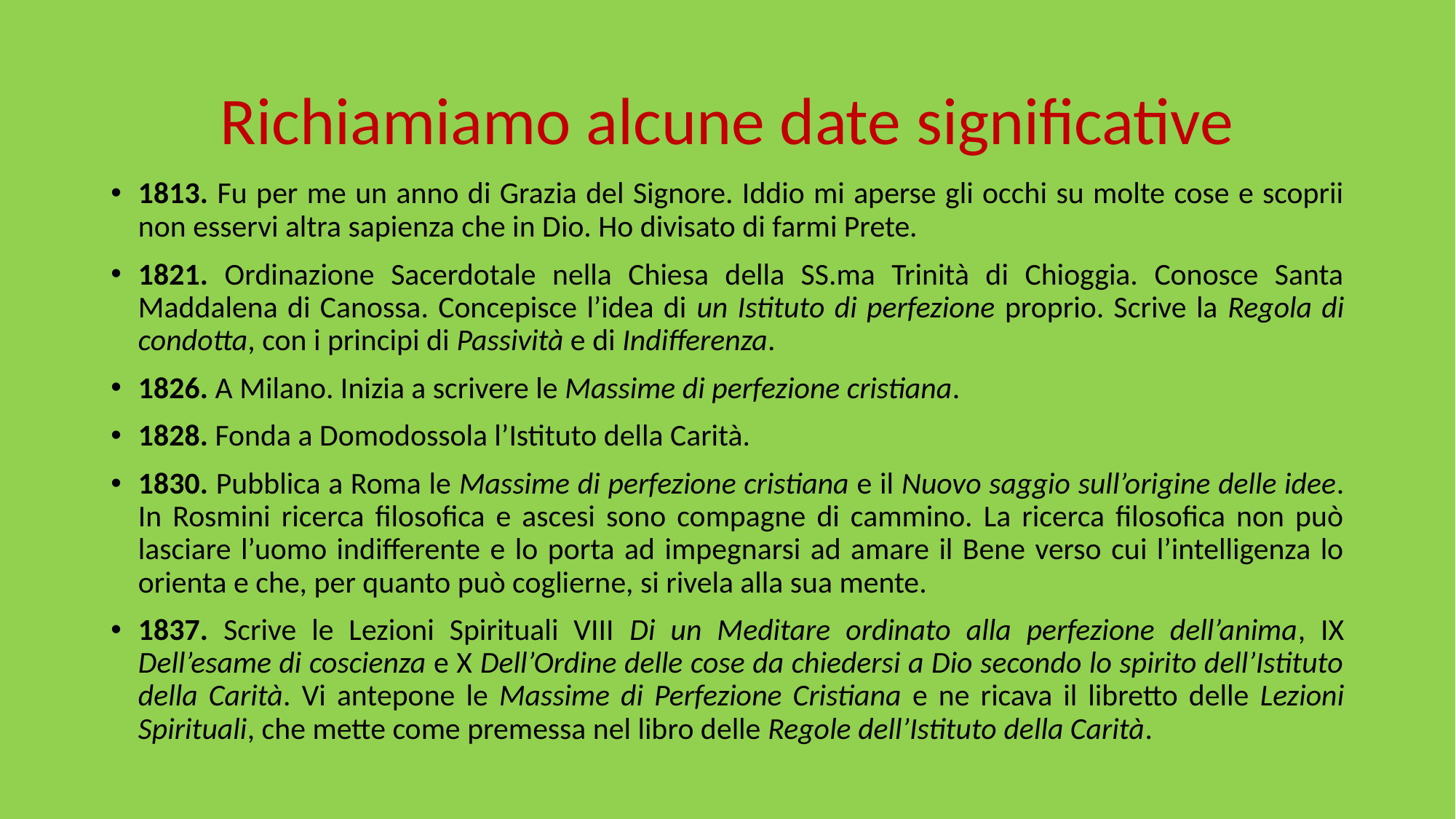

# Richiamiamo alcune date significative
1813. Fu per me un anno di Grazia del Signore. Iddio mi aperse gli occhi su molte cose e scoprii non esservi altra sapienza che in Dio. Ho divisato di farmi Prete.
1821. Ordinazione Sacerdotale nella Chiesa della SS.ma Trinità di Chioggia. Conosce Santa Maddalena di Canossa. Concepisce l’idea di un Istituto di perfezione proprio. Scrive la Regola di condotta, con i principi di Passività e di Indifferenza.
1826. A Milano. Inizia a scrivere le Massime di perfezione cristiana.
1828. Fonda a Domodossola l’Istituto della Carità.
1830. Pubblica a Roma le Massime di perfezione cristiana e il Nuovo saggio sull’origine delle idee. In Rosmini ricerca filosofica e ascesi sono compagne di cammino. La ricerca filosofica non può lasciare l’uomo indifferente e lo porta ad impegnarsi ad amare il Bene verso cui l’intelligenza lo orienta e che, per quanto può coglierne, si rivela alla sua mente.
1837. Scrive le Lezioni Spirituali VIII Di un Meditare ordinato alla perfezione dell’anima, IX Dell’esame di coscienza e X Dell’Ordine delle cose da chiedersi a Dio secondo lo spirito dell’Istituto della Carità. Vi antepone le Massime di Perfezione Cristiana e ne ricava il libretto delle Lezioni Spirituali, che mette come premessa nel libro delle Regole dell’Istituto della Carità.